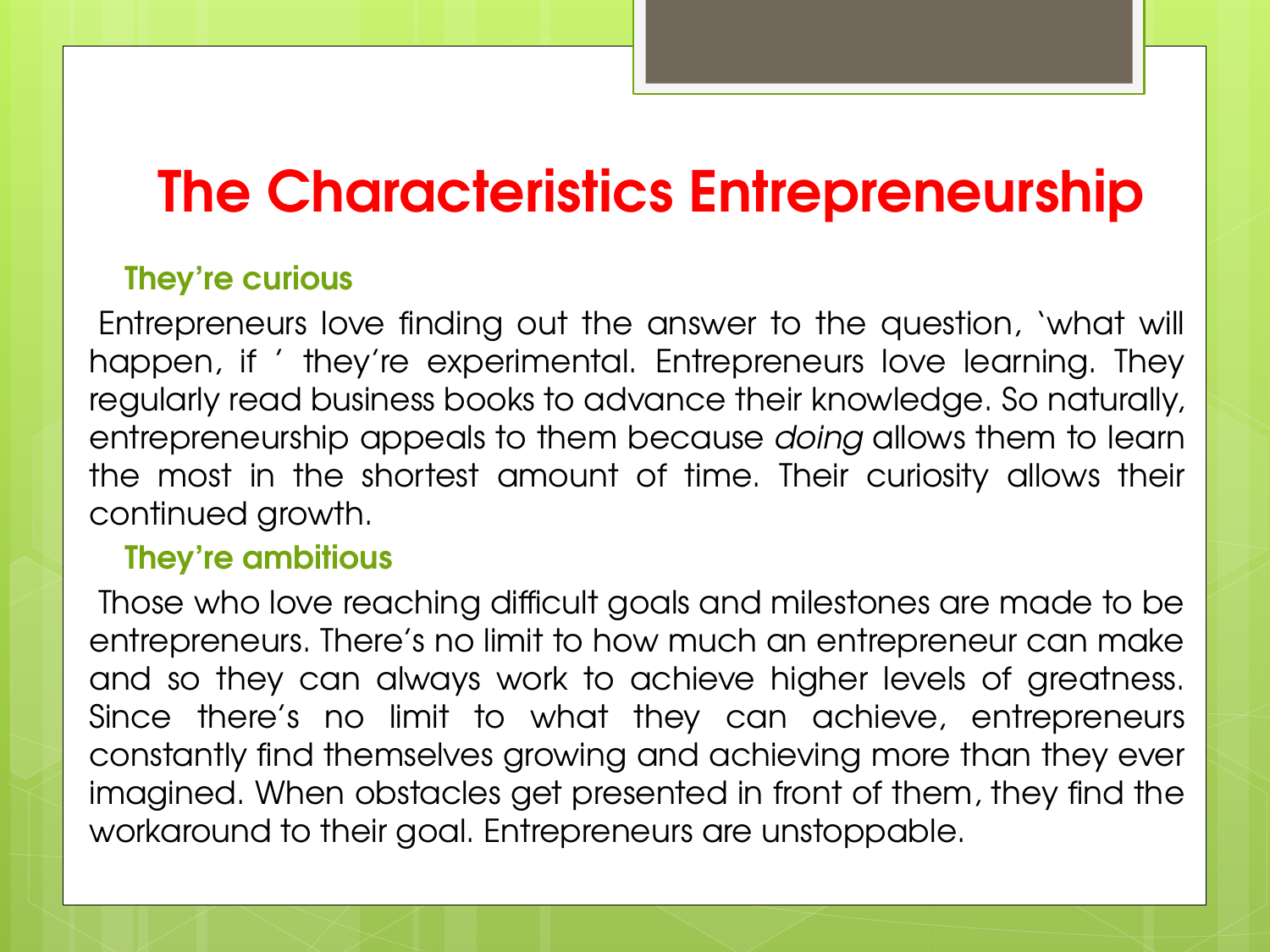

# The Characteristics Entrepreneurship
    They’re curious
 Entrepreneurs love finding out the answer to the question, ‘what will happen, if ’ they’re experimental. Entrepreneurs love learning. They regularly read business books to advance their knowledge. So naturally, entrepreneurship appeals to them because doing allows them to learn the most in the shortest amount of time. Their curiosity allows their continued growth.
    They’re ambitious
 Those who love reaching difficult goals and milestones are made to be entrepreneurs. There’s no limit to how much an entrepreneur can make and so they can always work to achieve higher levels of greatness. Since there’s no limit to what they can achieve, entrepreneurs constantly find themselves growing and achieving more than they ever imagined. When obstacles get presented in front of them, they find the workaround to their goal. Entrepreneurs are unstoppable.